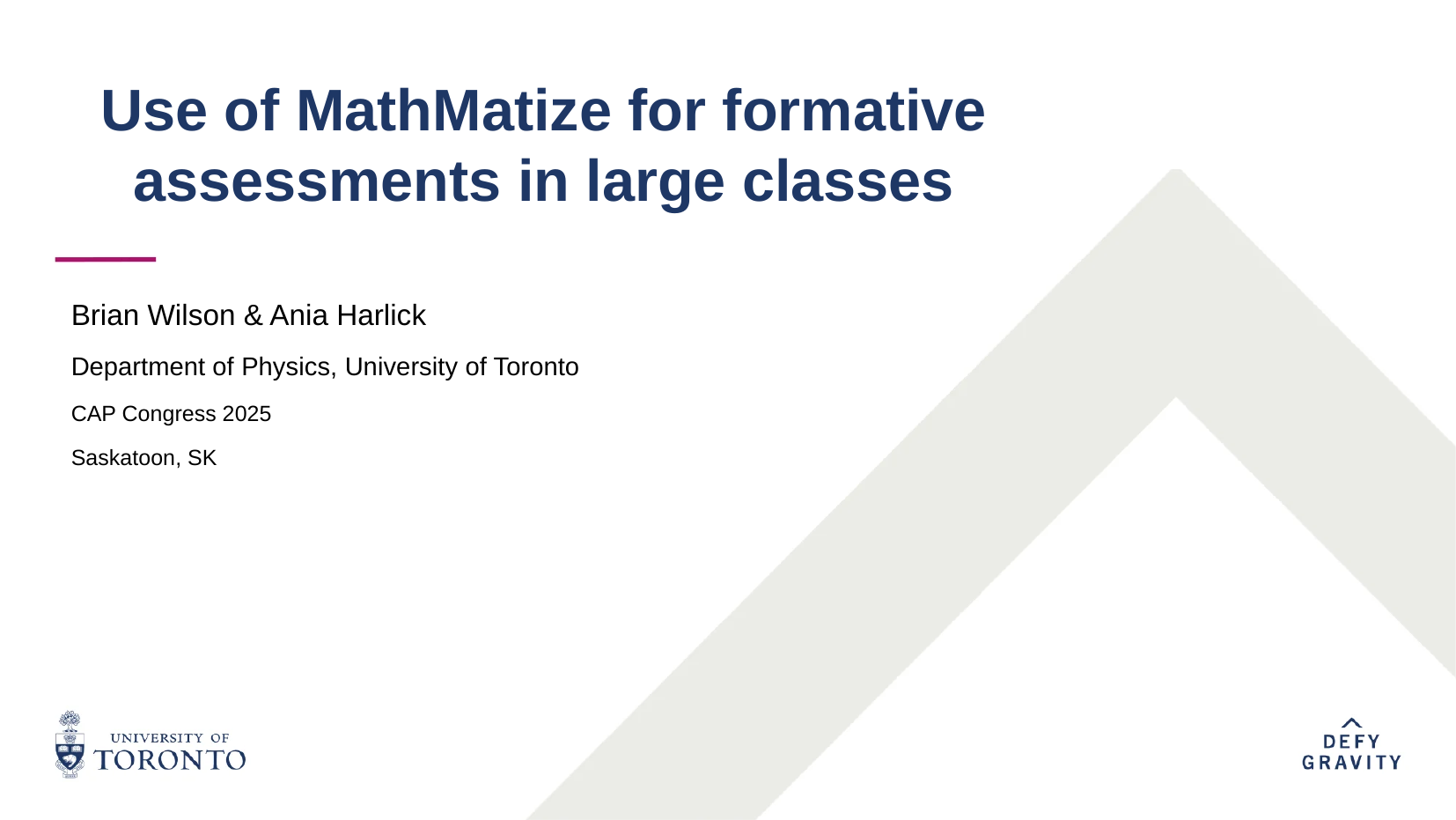

# Use of MathMatize for formative assessments in large classes
Brian Wilson & Ania Harlick
Department of Physics, University of Toronto
CAP Congress 2025
Saskatoon, SK